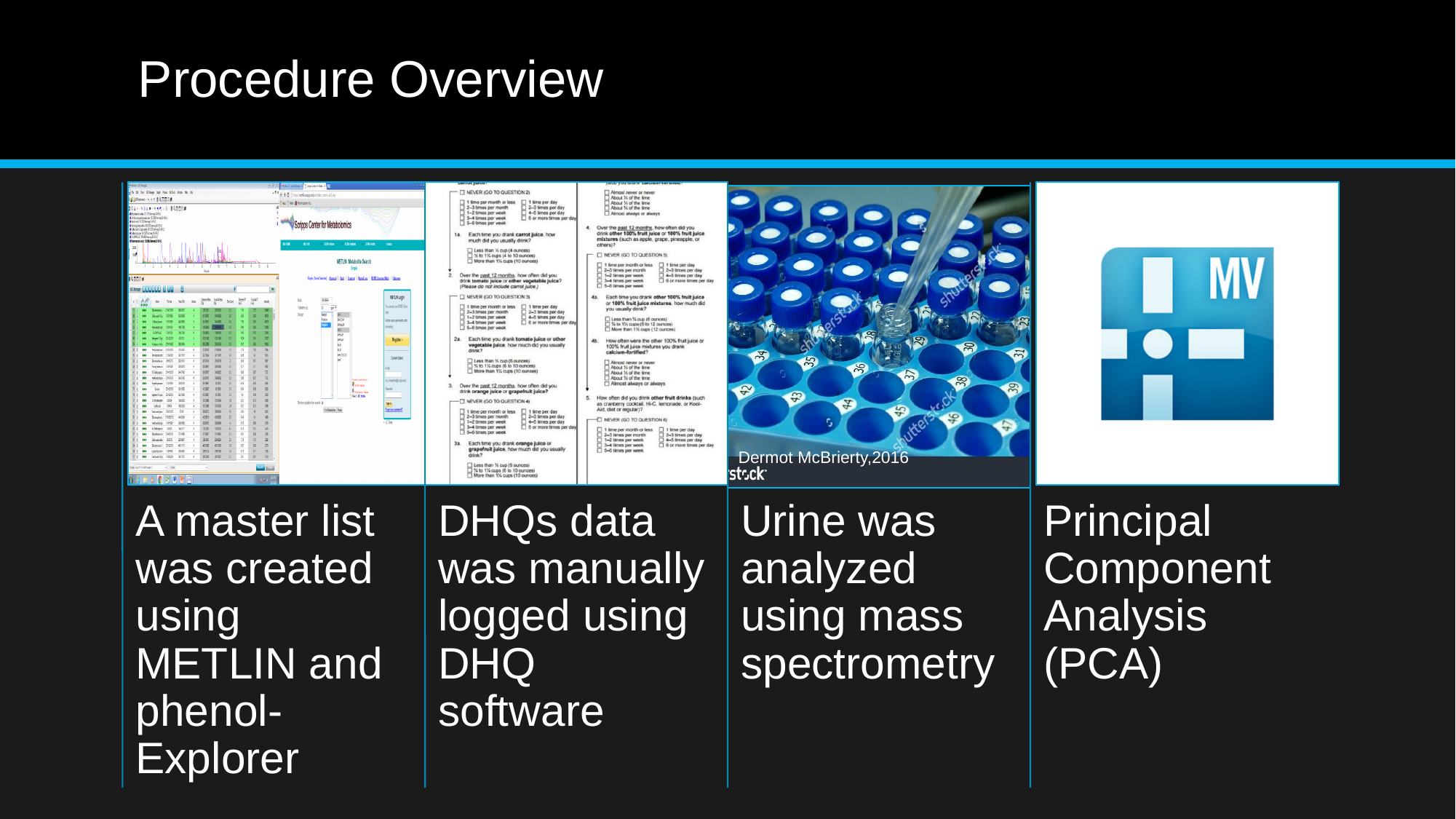

# Procedure Overview
A master list was created using METLIN and phenol-Explorer
DHQs data was manually logged using DHQ software
Urine was analyzed using mass spectrometry
Principal Component Analysis (PCA)
Dermot McBrierty,2016